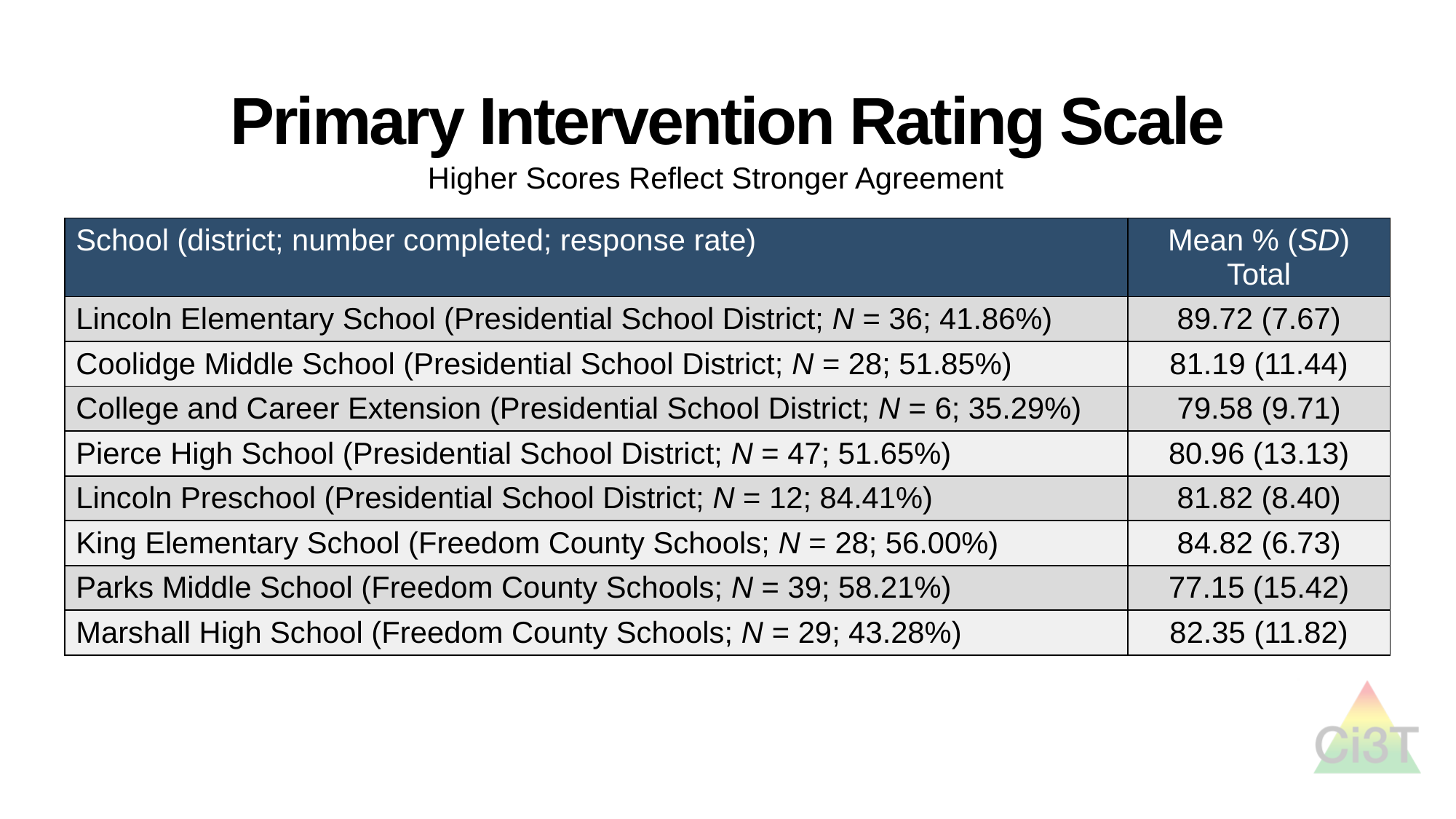

# Primary Intervention Rating Scale
Higher Scores Reflect Stronger Agreement
| School (district; number completed; response rate) | Mean % (SD) Total |
| --- | --- |
| Lincoln Elementary School (Presidential School District; N = 36; 41.86%) | 89.72 (7.67) |
| Coolidge Middle School (Presidential School District; N = 28; 51.85%) | 81.19 (11.44) |
| College and Career Extension (Presidential School District; N = 6; 35.29%) | 79.58 (9.71) |
| Pierce High School (Presidential School District; N = 47; 51.65%) | 80.96 (13.13) |
| Lincoln Preschool (Presidential School District; N = 12; 84.41%) | 81.82 (8.40) |
| King Elementary School (Freedom County Schools; N = 28; 56.00%) | 84.82 (6.73) |
| Parks Middle School (Freedom County Schools; N = 39; 58.21%) | 77.15 (15.42) |
| Marshall High School (Freedom County Schools; N = 29; 43.28%) | 82.35 (11.82) |